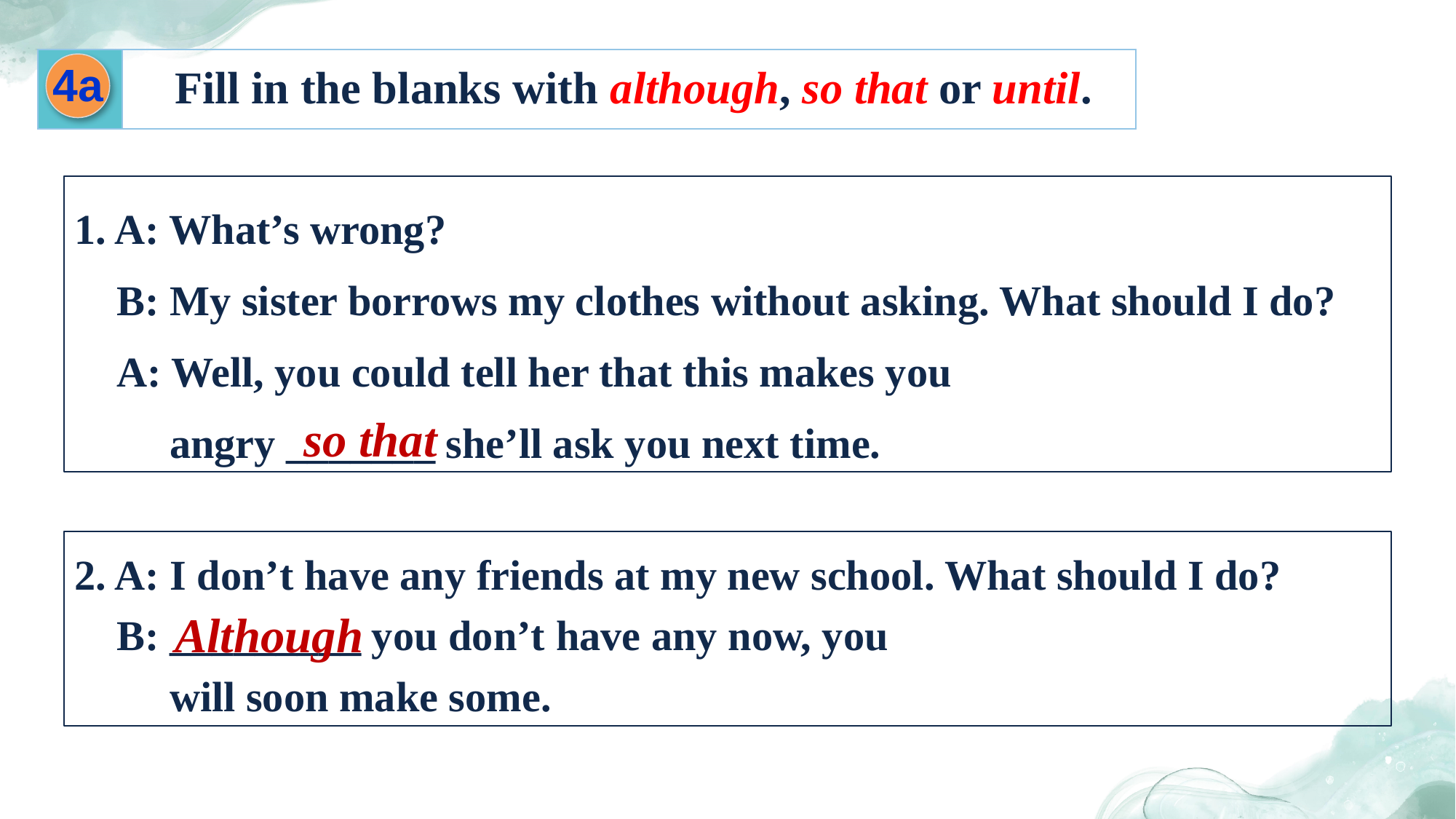

4a

Fill in the blanks with although, so that or until.
1. A: What’s wrong?
    B: My sister borrows my clothes without asking. What should I do?
    A: Well, you could tell her that this makes you
         angry _______ she’ll ask you next time.
so that
2. A: I don’t have any friends at my new school. What should I do?
    B: _________ you don’t have any now, you
         will soon make some.
Although